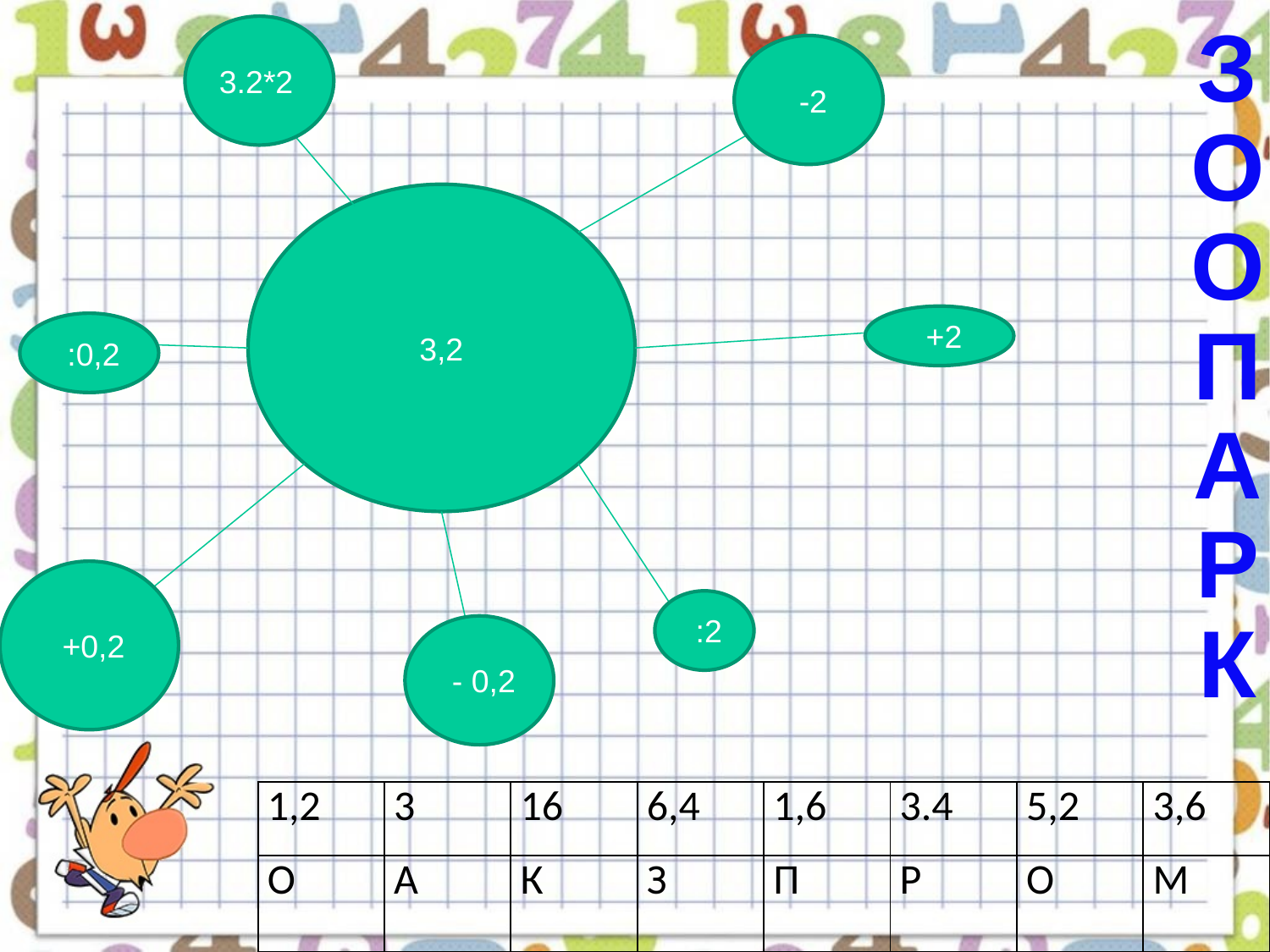

З
3.2*2
 -2
О
3,2
О
П
 +2
 :0,2
А
 +0,2
 :2
Р
 - 0,2
К
| 1,2 | 3 | 16 | 6,4 | 1,6 | 3.4 | 5,2 | 3,6 |
| --- | --- | --- | --- | --- | --- | --- | --- |
| О | А | К | З | П | Р | О | М |